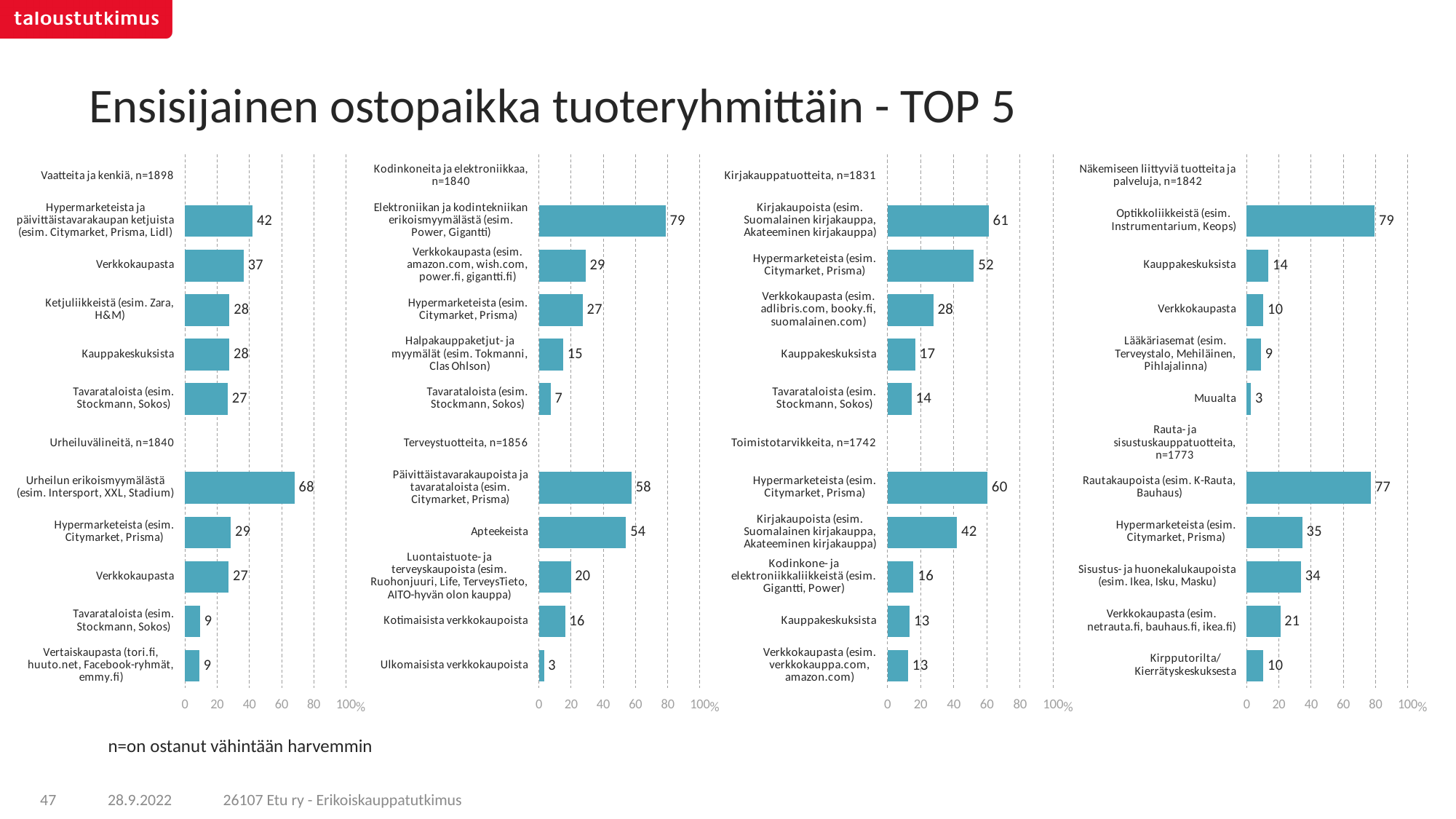

# Ensisijainen ostopaikka tuoteryhmittäin - TOP 5

### Chart

| Category | x |
|---|---|
| Vaatteita ja kenkiä, n=1898 | None |
| Hypermarketeista ja päivittäistavarakaupan ketjuista (esim. Citymarket, Prisma, Lidl) | 42.09506 |
| Verkkokaupasta | 36.5228 |
| Ketjuliikkeistä (esim. Zara, H&M) | 27.66992 |
| Kauppakeskuksista | 27.56745 |
| Tavarataloista (esim. Stockmann, Sokos) | 26.65277 |
| Urheiluvälineitä, n=1840 | None |
| Urheilun erikoismyymälästä (esim. Intersport, XXL, Stadium) | 68.08974 |
| Hypermarketeista (esim. Citymarket, Prisma) | 28.58797 |
| Verkkokaupasta | 27.15893 |
| Tavarataloista (esim. Stockmann, Sokos) | 9.49979 |
| Vertaiskaupasta (tori.fi, huuto.net, Facebook-ryhmät, emmy.fi) | 9.10043 |

### Chart

| Category | Kaikki, n=1840 |
|---|---|
| Kodinkoneita ja elektroniikkaa, n=1840 | None |
| Elektroniikan ja kodintekniikan erikoismyymälästä (esim. Power, Gigantti) | 78.74056 |
| Verkkokaupasta (esim. amazon.com, wish.com, power.fi, gigantti.fi) | 29.05367 |
| Hypermarketeista (esim. Citymarket, Prisma) | 27.27479 |
| Halpakauppaketjut- ja myymälät (esim. Tokmanni, Clas Ohlson) | 15.16605 |
| Tavarataloista (esim. Stockmann, Sokos) | 7.28254 |
| Terveystuotteita, n=1856 | None |
| Päivittäistavarakaupoista ja tavarataloista (esim. Citymarket, Prisma) | 57.61744 |
| Apteekeista | 54.19408 |
| Luontaistuote- ja terveyskaupoista (esim. Ruohonjuuri, Life, TerveysTieto, AITO-hyvän olon kauppa) | 19.87794 |
| Kotimaisista verkkokaupoista | 16.409 |
| Ulkomaisista verkkokaupoista | 3.1955 |

### Chart

| Category | x |
|---|---|
| Kirjakauppatuotteita, n=1831 | None |
| Kirjakaupoista (esim. Suomalainen kirjakauppa, Akateeminen kirjakauppa) | 61.01526 |
| Hypermarketeista (esim. Citymarket, Prisma) | 52.18647 |
| Verkkokaupasta (esim. adlibris.com, booky.fi, suomalainen.com) | 27.66038 |
| Kauppakeskuksista | 16.7966 |
| Tavarataloista (esim. Stockmann, Sokos) | 14.48733 |
| Toimistotarvikkeita, n=1742 | None |
| Hypermarketeista (esim. Citymarket, Prisma) | 60.31581 |
| Kirjakaupoista (esim. Suomalainen kirjakauppa, Akateeminen kirjakauppa) | 41.96355 |
| Kodinkone- ja elektroniikkaliikkeistä (esim. Gigantti, Power) | 15.7326 |
| Kauppakeskuksista | 13.43565 |
| Verkkokaupasta (esim. verkkokauppa.com, amazon.com) | 12.50511 |

### Chart

| Category | x |
|---|---|
| Näkemiseen liittyviä tuotteita ja palveluja, n=1842 | None |
| Optikkoliikkeistä (esim. Instrumentarium, Keops) | 79.40743 |
| Kauppakeskuksista | 13.53128 |
| Verkkokaupasta | 10.42723 |
| Lääkäriasemat (esim. Terveystalo, Mehiläinen, Pihlajalinna) | 8.90661 |
| Muualta | 2.62374 |
| Rauta- ja sisustuskauppatuotteita, n=1773 | None |
| Rautakaupoista (esim. K-Rauta, Bauhaus) | 77.18564 |
| Hypermarketeista (esim. Citymarket, Prisma) | 34.57346 |
| Sisustus- ja huonekalukaupoista (esim. Ikea, Isku, Masku) | 33.82635 |
| Verkkokaupasta (esim. netrauta.fi, bauhaus.fi, ikea.fi) | 20.86661 |
| Kirpputorilta/Kierrätyskeskuksesta | 10.41232 |
n=on ostanut vähintään harvemmin
26107 Etu ry - Erikoiskauppatutkimus
47
28.9.2022